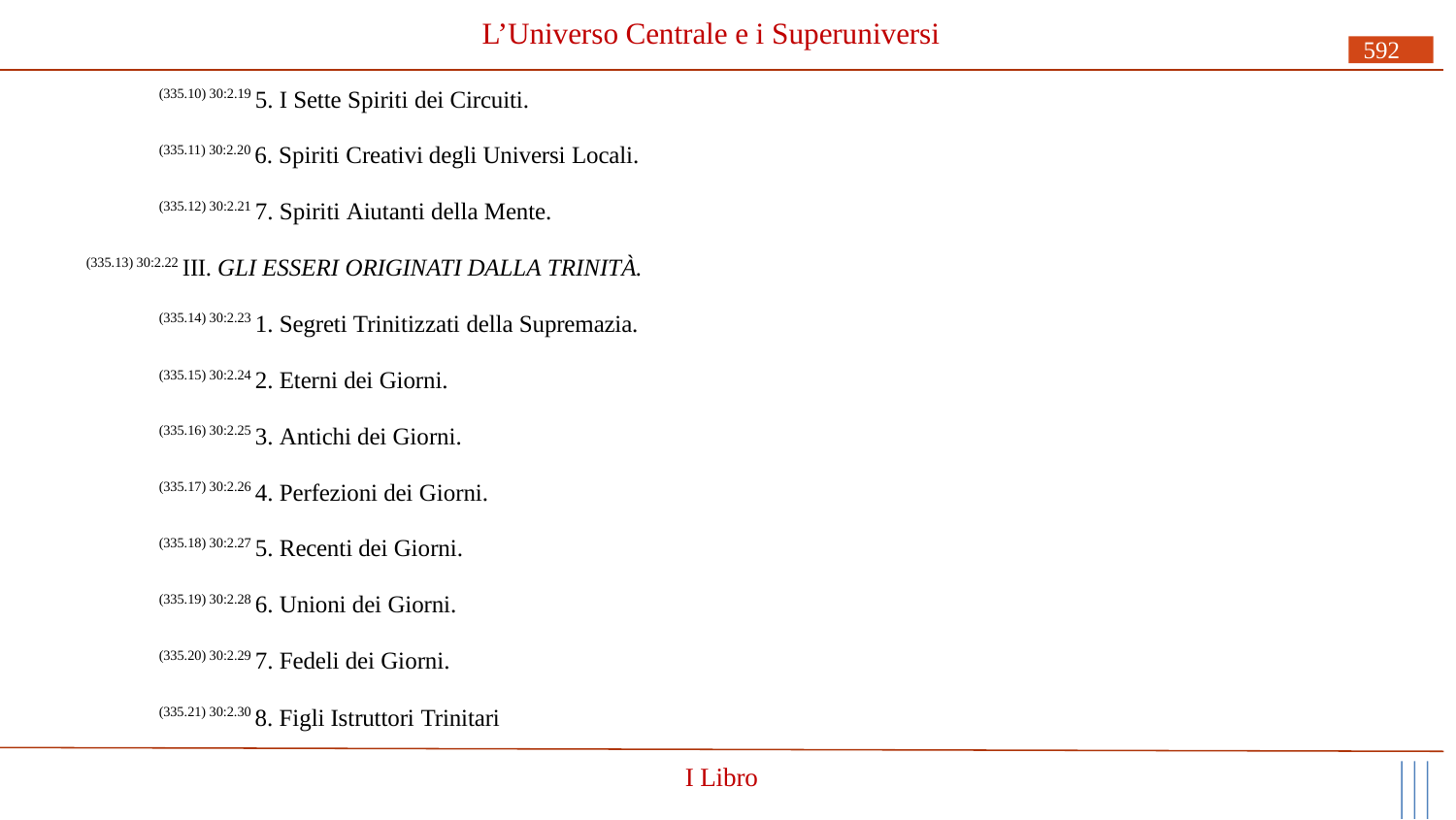

# L’Universo Centrale e i Superuniversi
592

(335.10) 30:2.19 5. I Sette Spiriti dei Circuiti.
(335.11) 30:2.20 6. Spiriti Creativi degli Universi Locali.
(335.12) 30:2.21 7. Spiriti Aiutanti della Mente.
(335.13) 30:2.22 III. GLI ESSERI ORIGINATI DALLA TRINITÀ.
(335.14) 30:2.23 1. Segreti Trinitizzati della Supremazia.
(335.15) 30:2.24 2. Eterni dei Giorni.
(335.16) 30:2.25 3. Antichi dei Giorni.
(335.17) 30:2.26 4. Perfezioni dei Giorni.
(335.18) 30:2.27 5. Recenti dei Giorni.
(335.19) 30:2.28 6. Unioni dei Giorni.
(335.20) 30:2.29 7. Fedeli dei Giorni.
(335.21) 30:2.30 8. Figli Istruttori Trinitari

I Libro